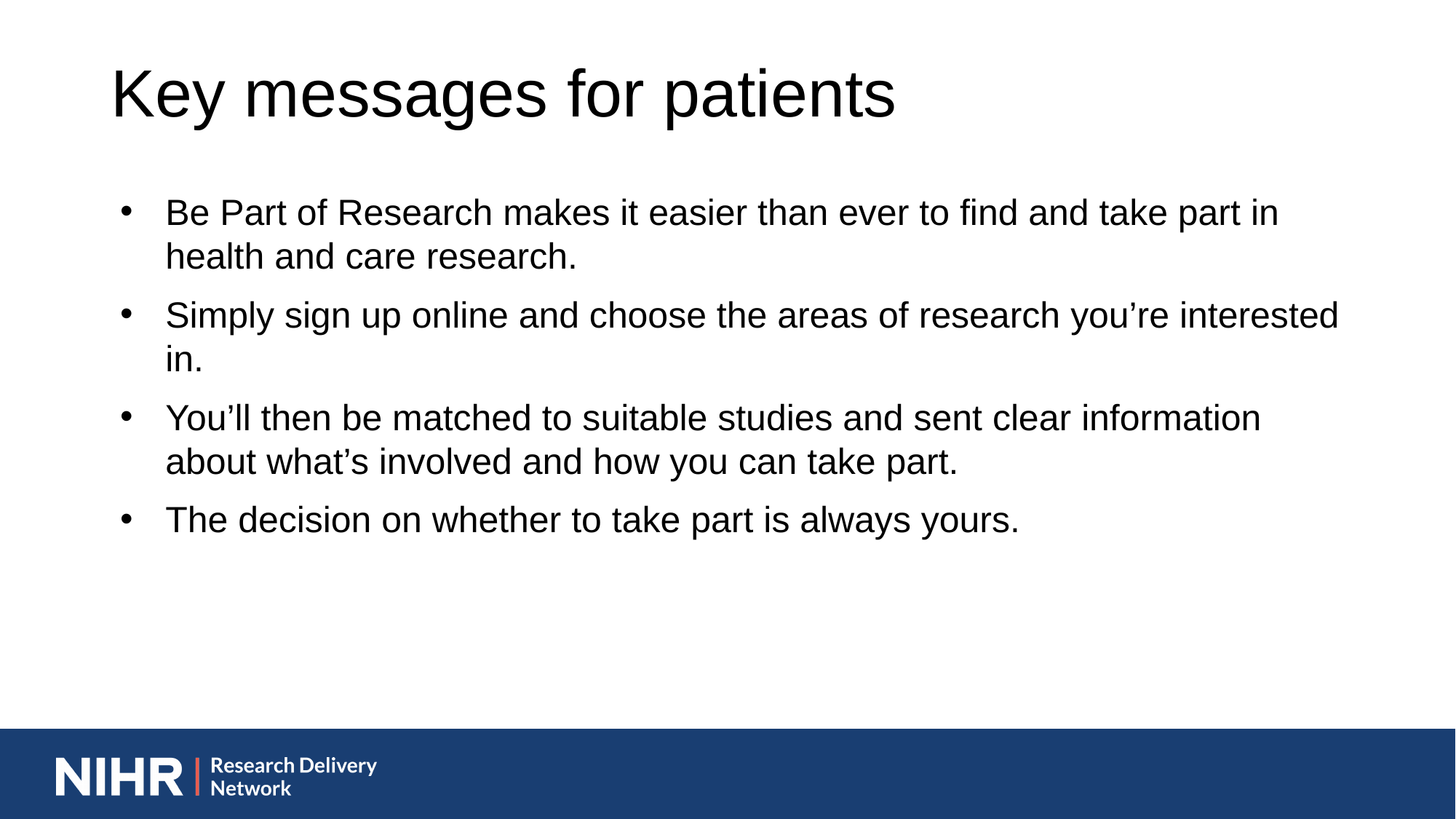

Key messages for patients
Be Part of Research makes it easier than ever to find and take part in health and care research.
Simply sign up online and choose the areas of research you’re interested in.
You’ll then be matched to suitable studies and sent clear information about what’s involved and how you can take part.
The decision on whether to take part is always yours.